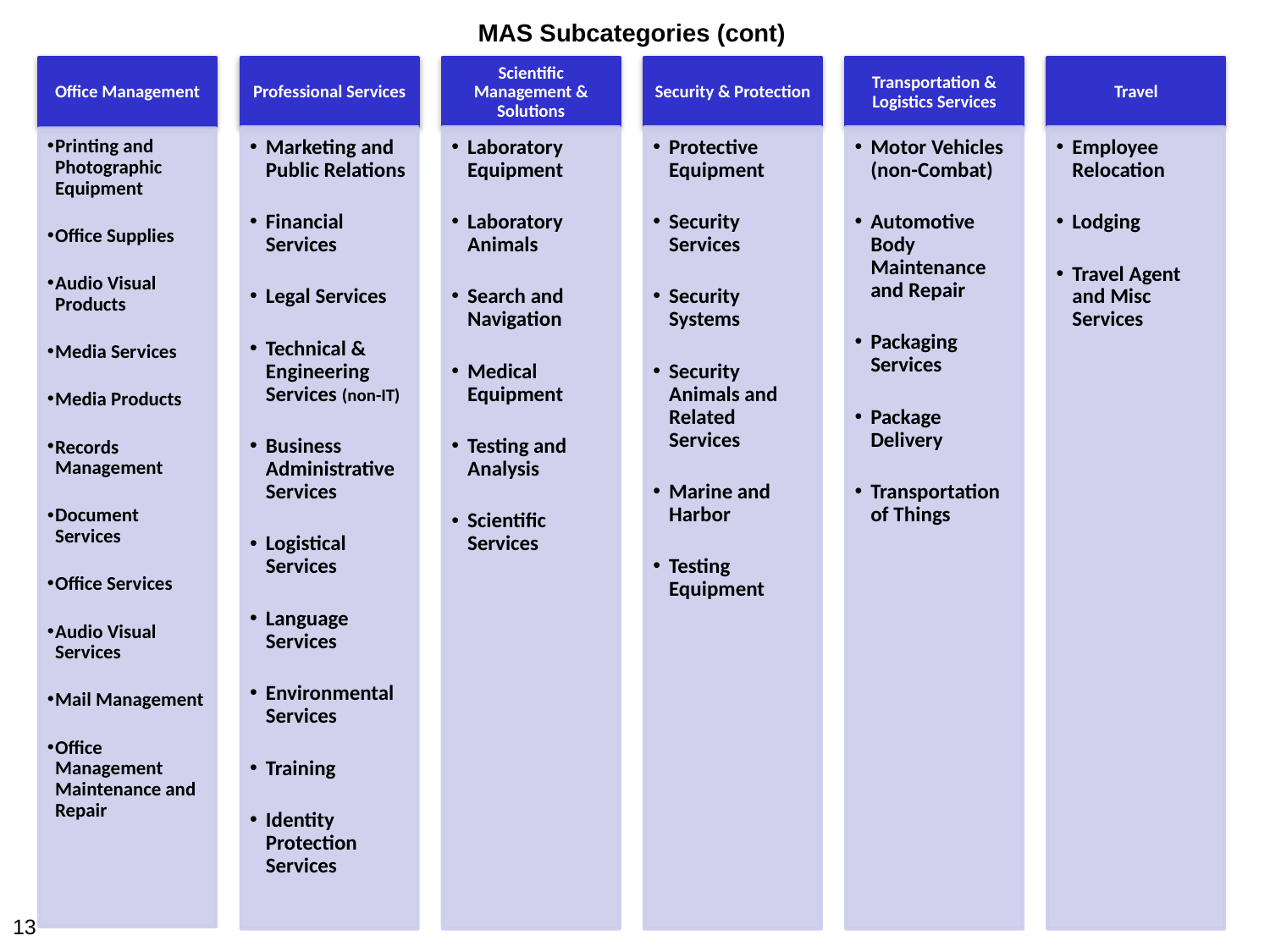

MAS Subcategories (cont)

Office Management

Professional Services

Scientific Management & Solutions

Security & Protection

Transportation & Logistics Services

Travel

Marketing and Public Relations

Financial Services

Legal Services

Technical & Engineering Services (non-IT)

Business Administrative Services

Logistical Services

Language Services

Environmental Services

Training

Identity Protection Services

Laboratory Equipment

Laboratory Animals

Search and Navigation

Medical Equipment

Testing and Analysis

Scientific Services

Protective Equipment

Security Services

Security Systems

Security Animals and Related Services

Marine and Harbor

Testing Equipment

Motor Vehicles (non-Combat)

Automotive Body Maintenance and Repair

Packaging Services

Package Delivery

Transportation of Things

Employee Relocation

Lodging

Travel Agent and Misc Services

Printing and Photographic Equipment

Office Supplies

Audio Visual Products

Media Services

Media Products

Records Management

Document Services

Office Services

Audio Visual Services

Mail Management

Office Management Maintenance and Repair

13